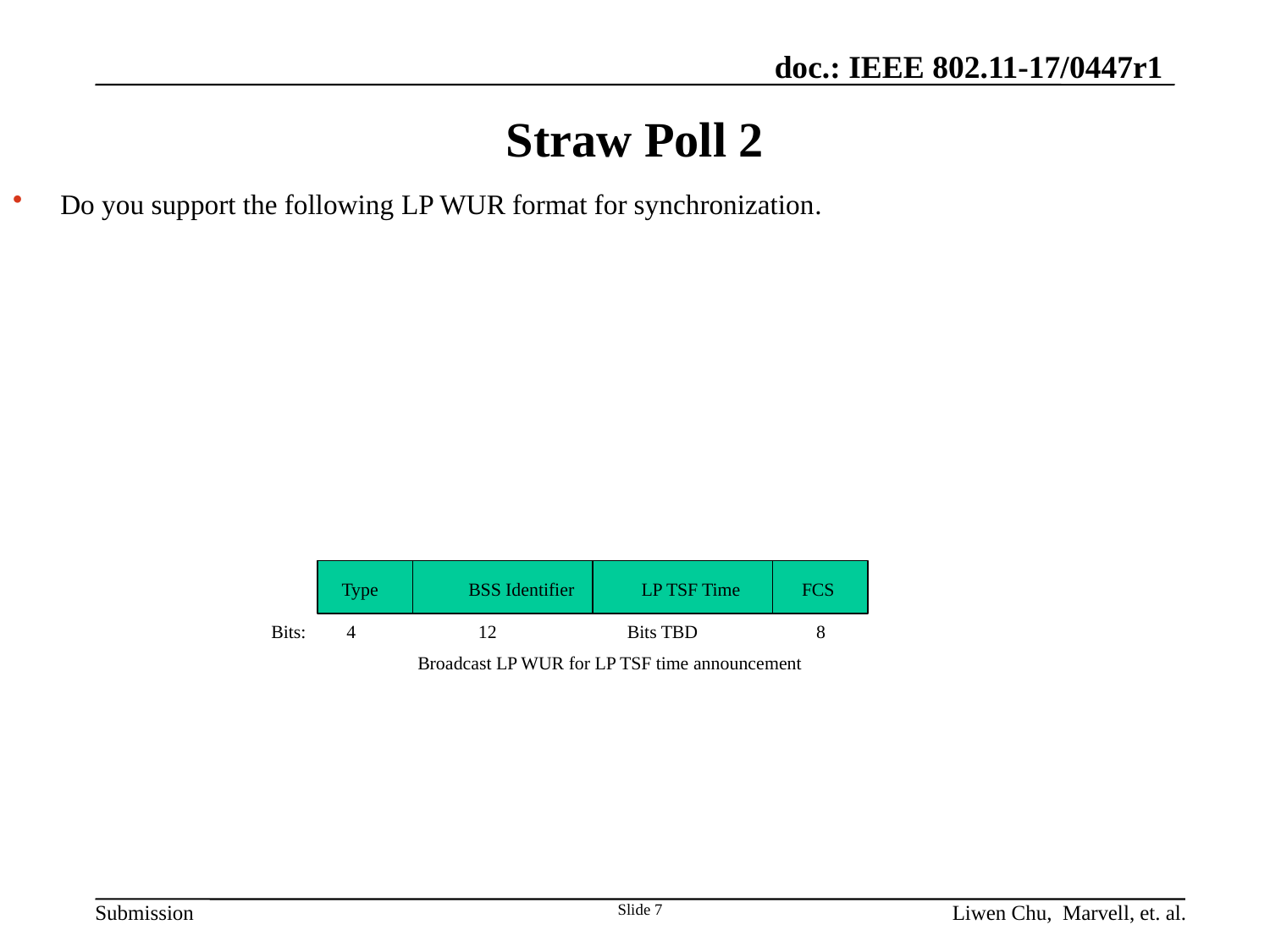

# Straw Poll 2
Do you support the following LP WUR format for synchronization.

Type
BSS Identifier
LP TSF Time
FCS
Bits:
4
12
Bits TBD
8
Broadcast LP WUR for LP TSF time announcement
Slide 7
Liwen Chu,  Marvell, et. al.